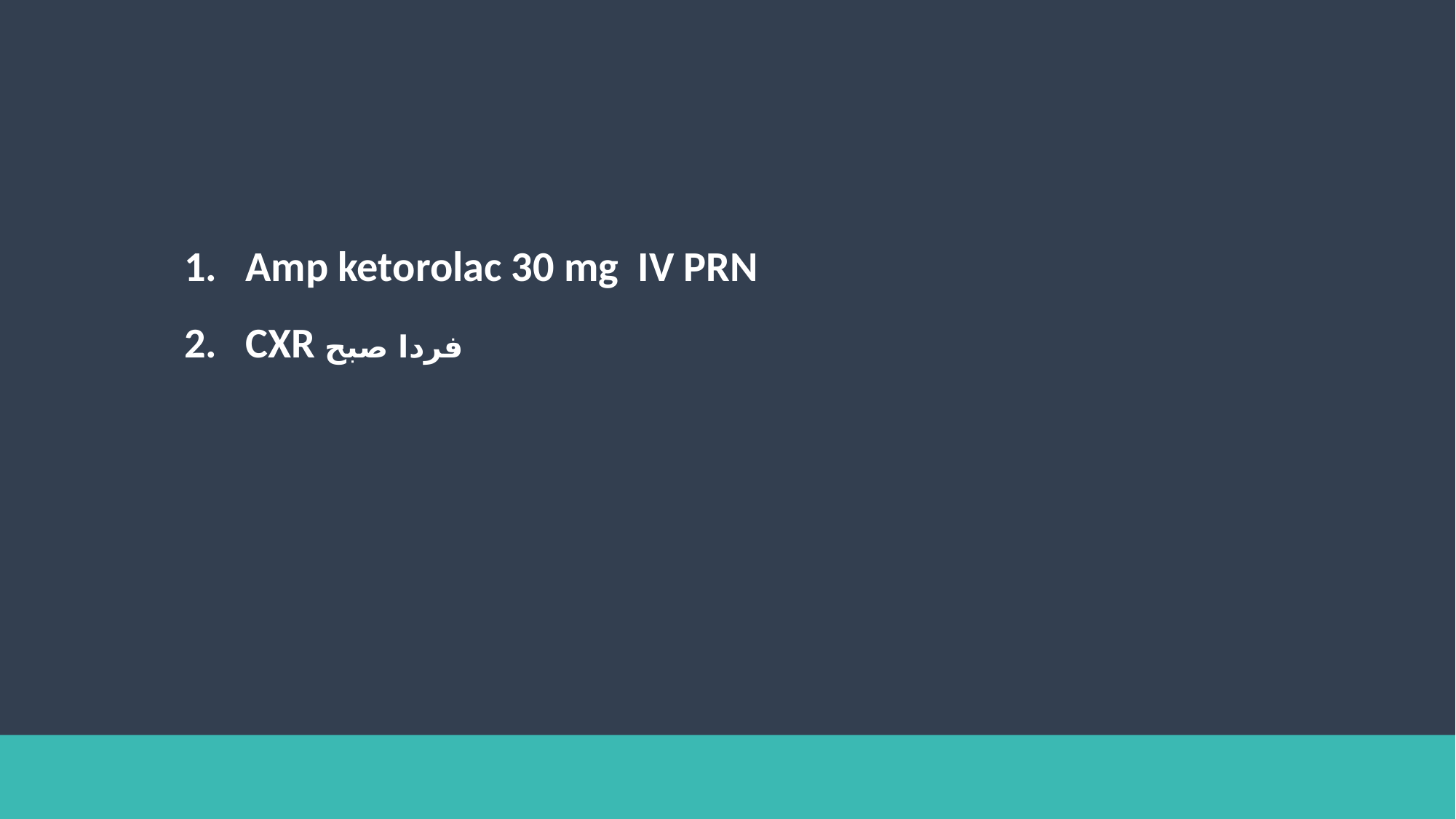

Amp ketorolac 30 mg  IV PRN
CXR فردا صبح